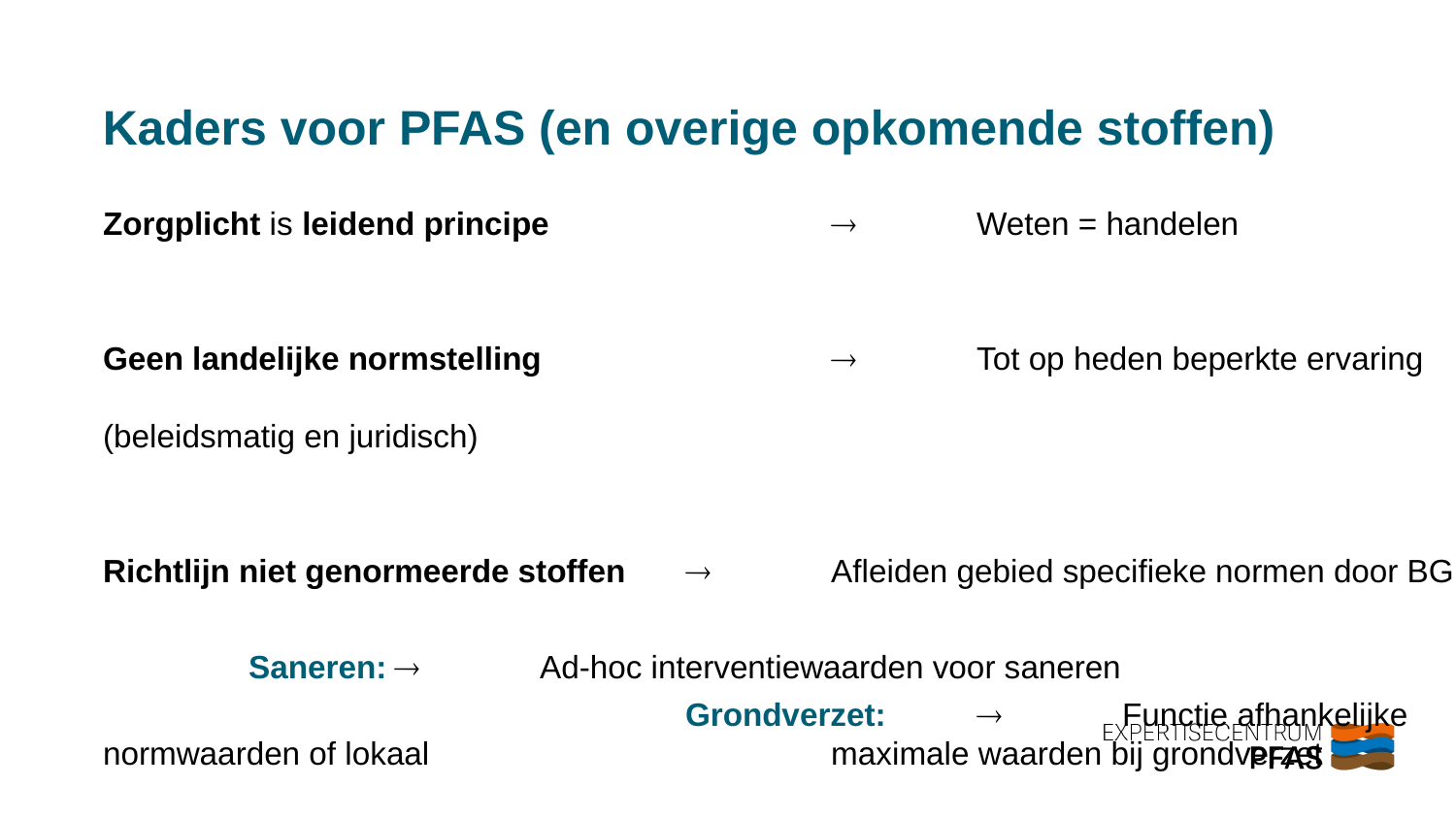

# Kaders voor PFAS (en overige opkomende stoffen)
Zorgplicht is leidend principe		→	Weten = handelen

Geen landelijke normstelling		→ 	Tot op heden beperkte ervaring
								(beleidsmatig en juridisch)

Richtlijn niet genormeerde stoffen	→	Afleiden gebied specifieke normen door BG

	Saneren:	→	Ad-hoc interventiewaarden voor saneren
				Grondverzet:	→	Functie afhankelijke normwaarden of lokaal			maximale waarden bij grondverzet